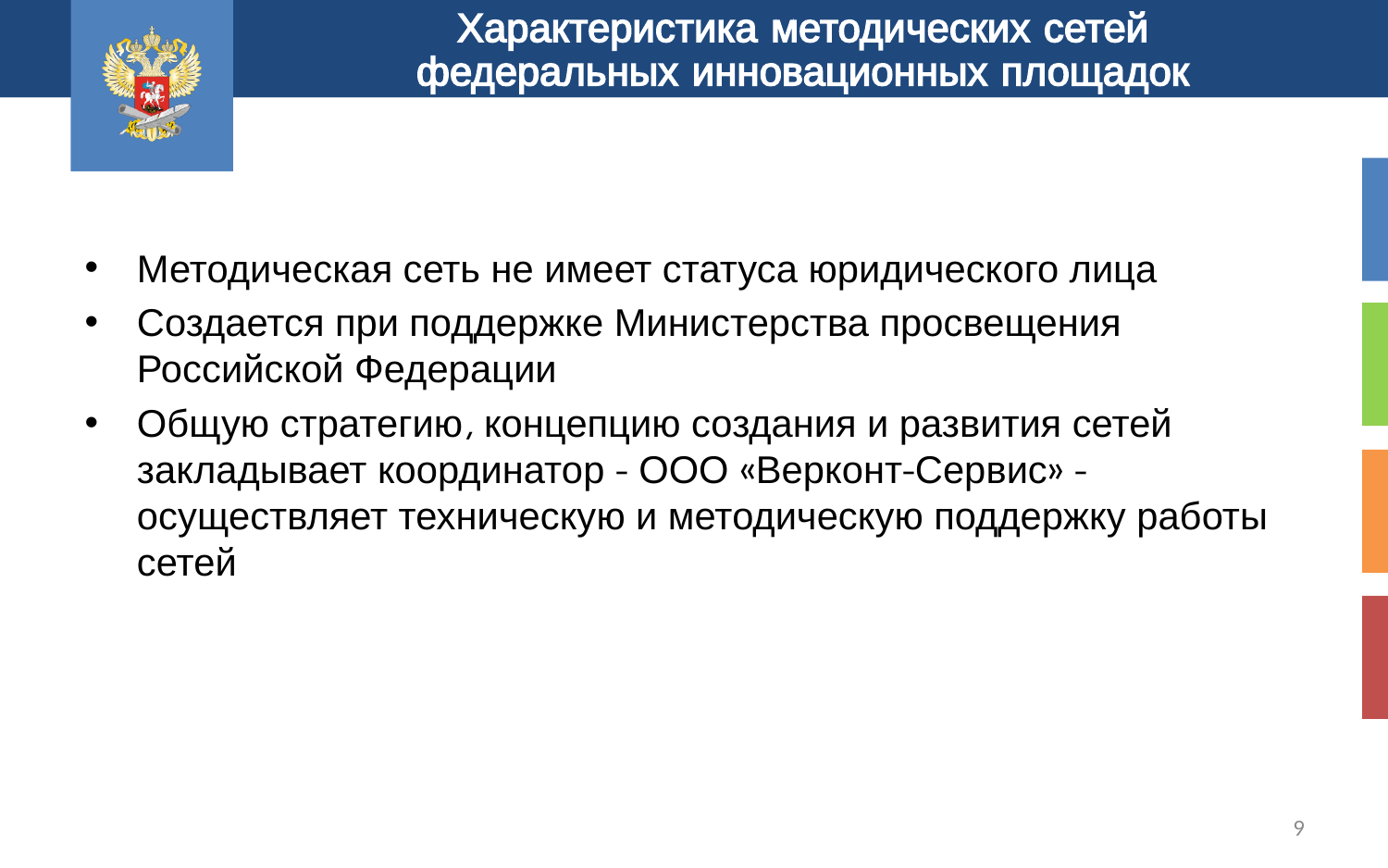

Характеристика методических сетей
федеральных инновационных площадок

Методическая сеть не имеет статуса юридического лица
Создается при поддержке Министерства просвещения Российской Федерации
Общую стратегию, концепцию создания и развития сетей закладывает координатор - ООО «Верконт-Сервис» - осуществляет техническую и методическую поддержку работы сетей
9